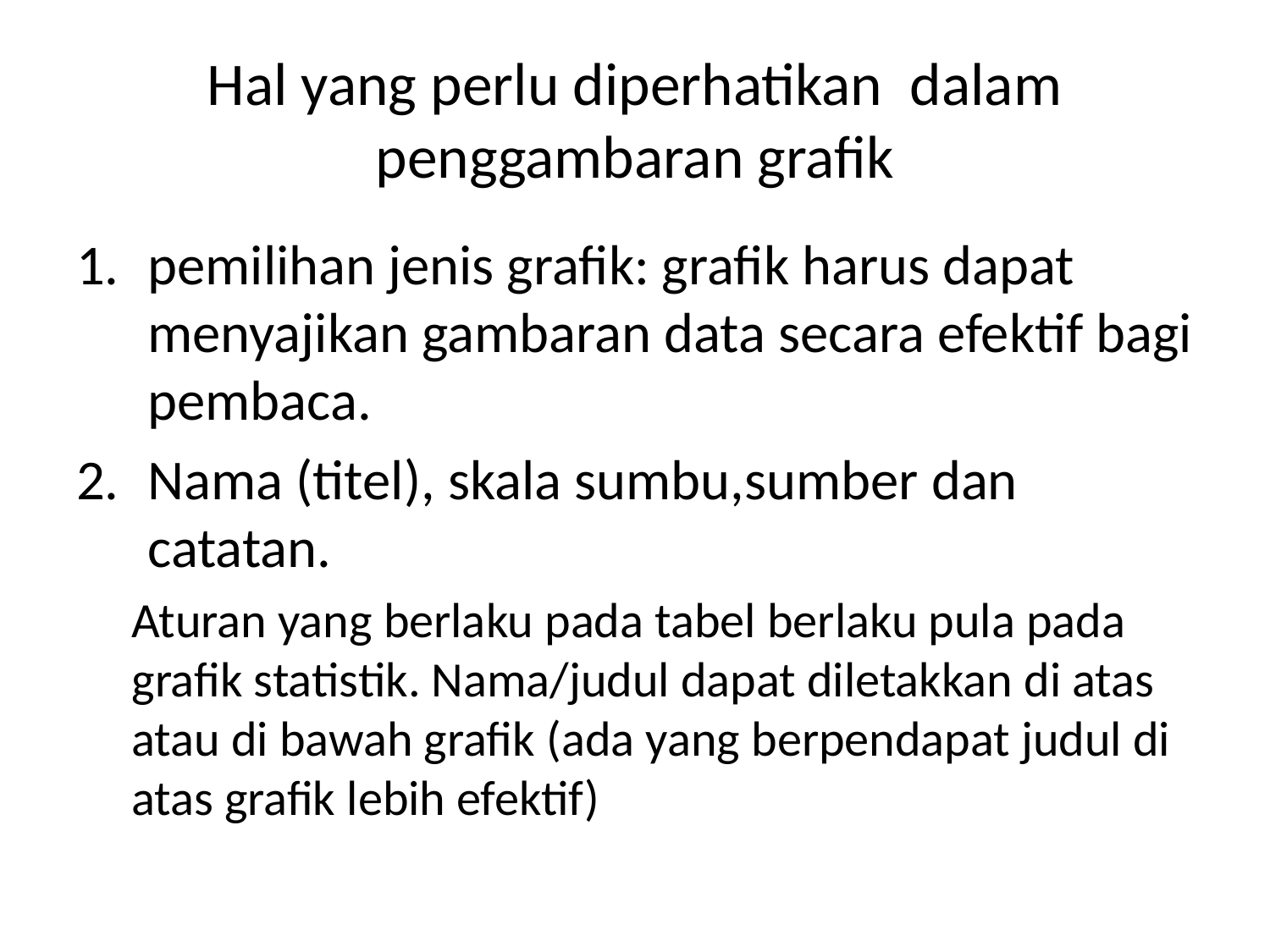

# Hal yang perlu diperhatikan  dalam penggambaran grafik
pemilihan jenis grafik: grafik harus dapat menyajikan gambaran data secara efektif bagi pembaca.
Nama (titel), skala sumbu,sumber dan catatan.
Aturan yang berlaku pada tabel berlaku pula pada grafik statistik. Nama/judul dapat diletakkan di atas atau di bawah grafik (ada yang berpendapat judul di atas grafik lebih efektif)